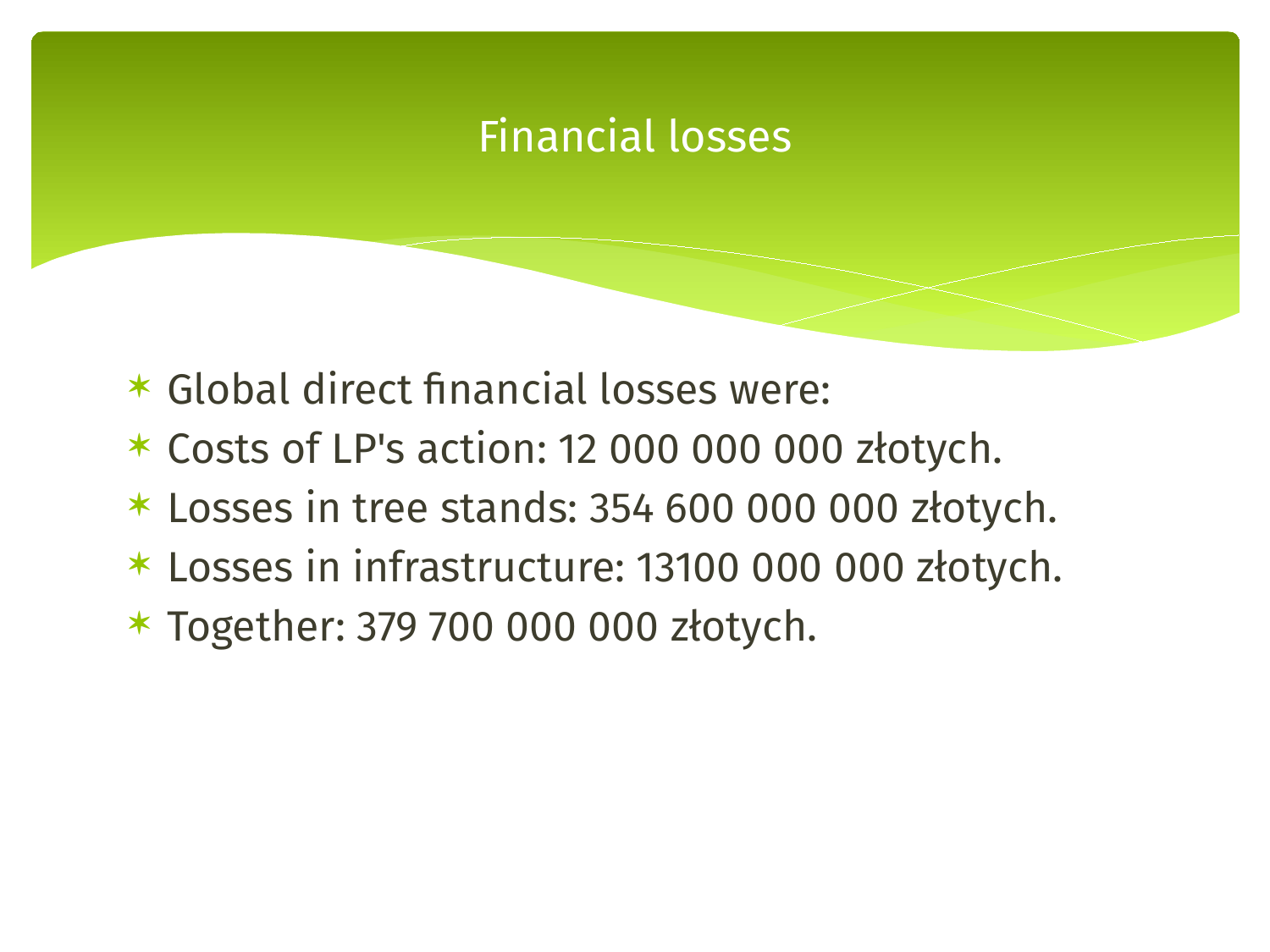

# Financial losses

Global direct financial losses were:
Costs of LP's action: 12 000 000 000 złotych.
Losses in tree stands: 354 600 000 000 złotych.
Losses in infrastructure: 13100 000 000 złotych.
Together: 379 700 000 000 złotych.